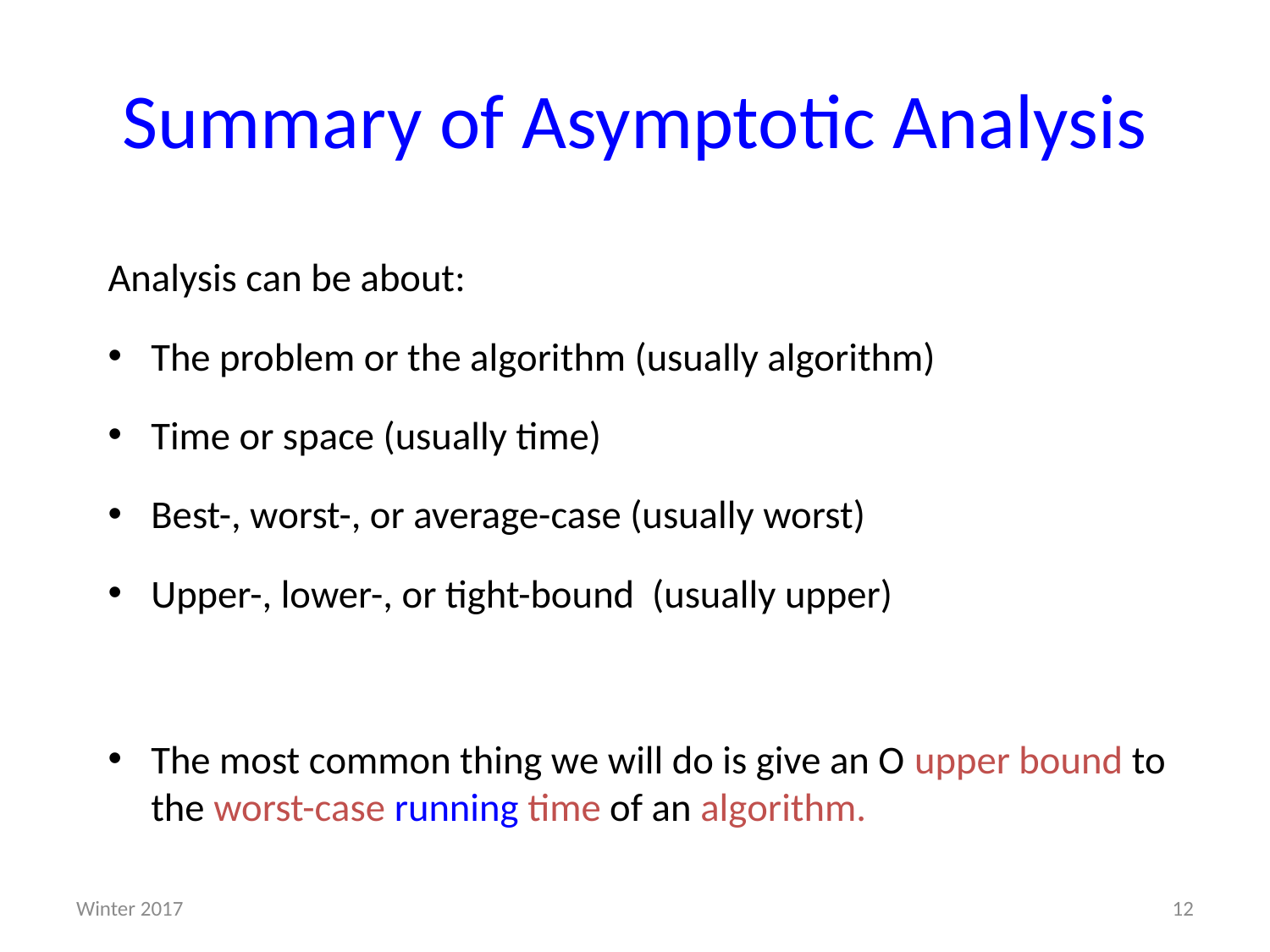

# Summary of Asymptotic Analysis
Analysis can be about:
The problem or the algorithm (usually algorithm)
Time or space (usually time)
Best-, worst-, or average-case (usually worst)
Upper-, lower-, or tight-bound  (usually upper)

The most common thing we will do is give an O upper bound to the worst-case running time of an algorithm.

Winter 2017
12